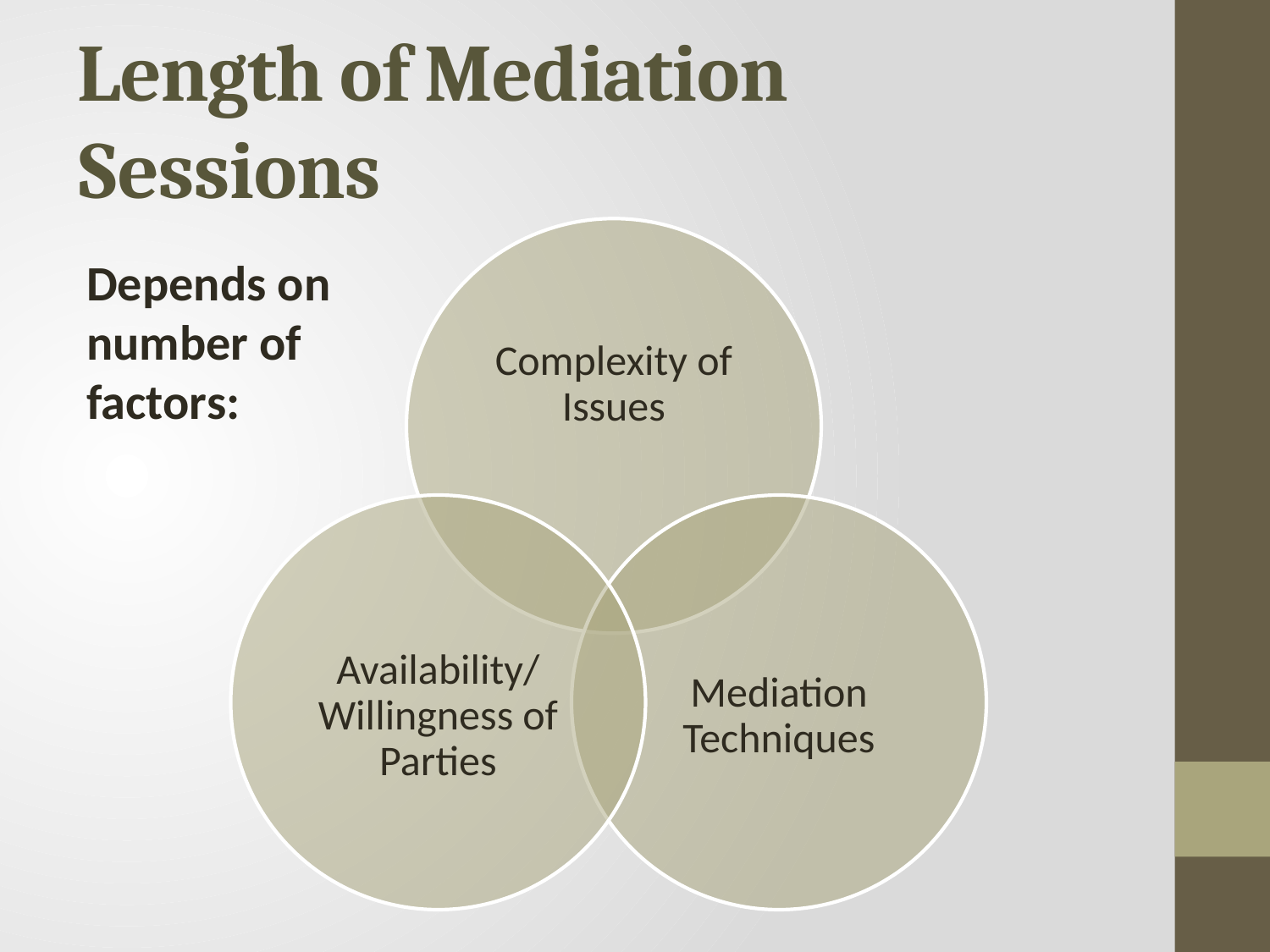

# Length of Mediation Sessions
Complexity of Issues
Mediation Techniques
Availability/ Willingness of Parties
Depends on number of factors: